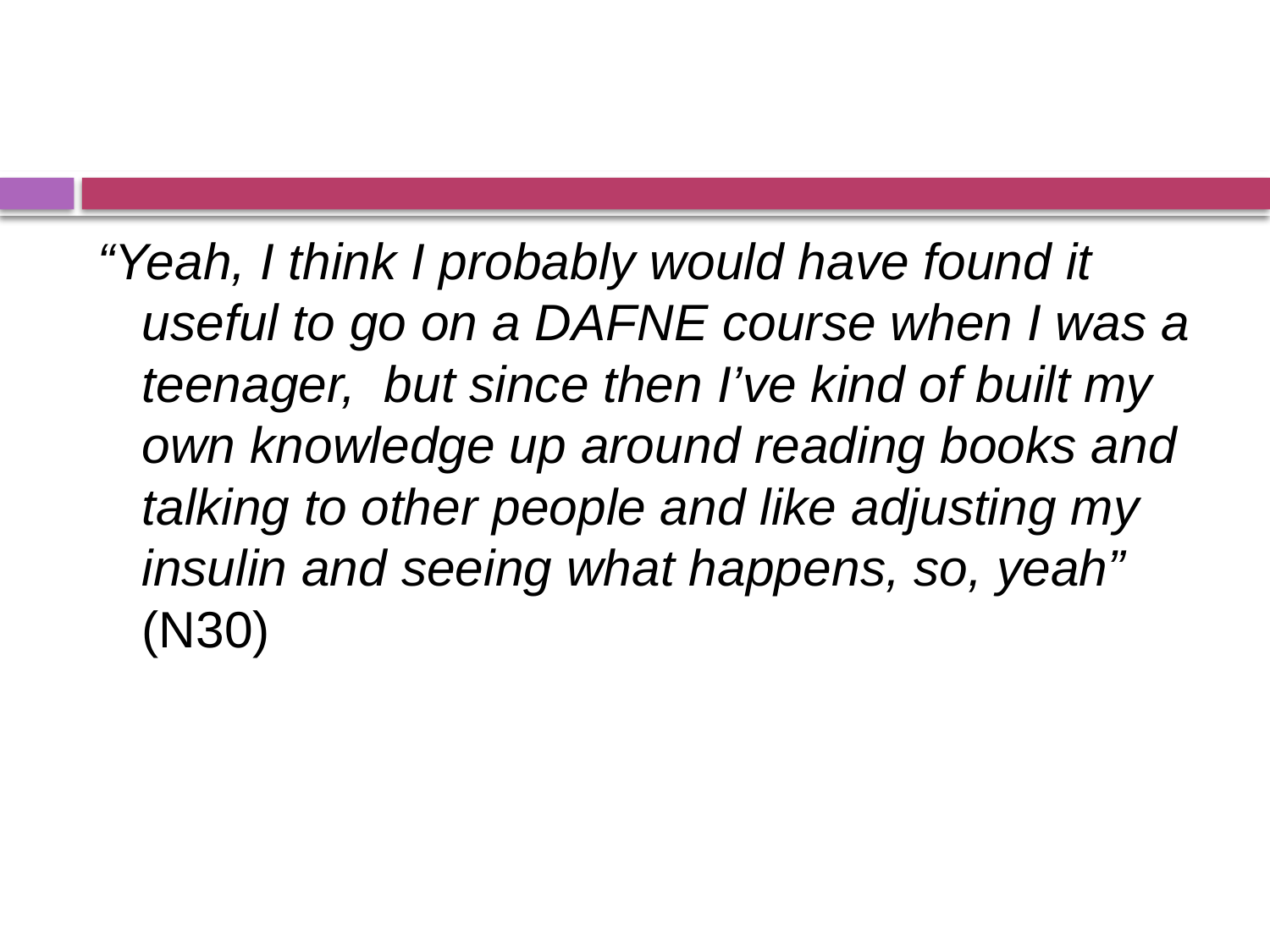

#
“Yeah, I think I probably would have found it useful to go on a DAFNE course when I was a teenager,  but since then I’ve kind of built my own knowledge up around reading books and talking to other people and like adjusting my insulin and seeing what happens, so, yeah” (N30)